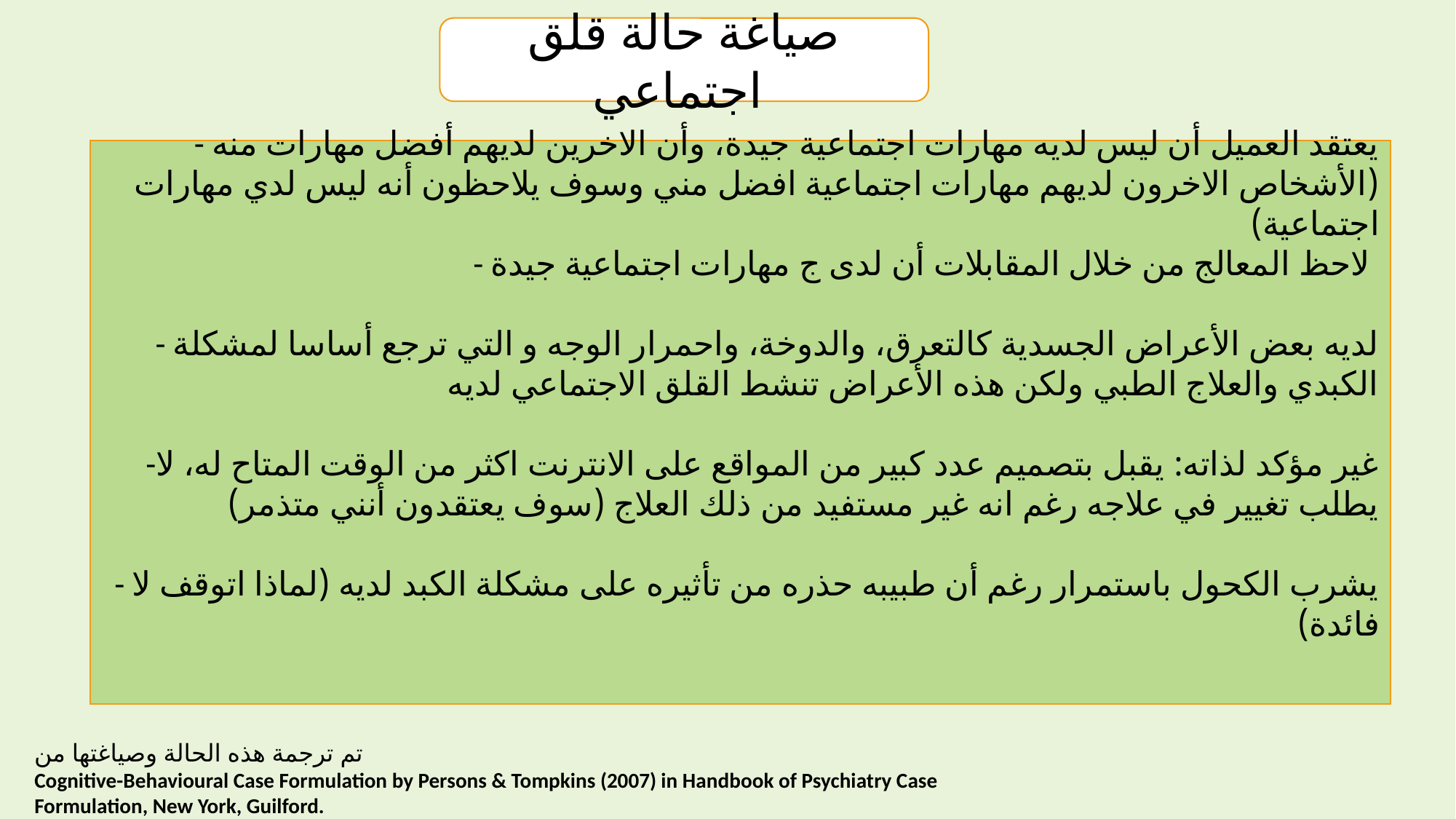

صياغة حالة قلق اجتماعي
- يعتقد العميل أن ليس لديه مهارات اجتماعية جيدة، وأن الاخرين لديهم أفضل مهارات منه (الأشخاص الاخرون لديهم مهارات اجتماعية افضل مني وسوف يلاحظون أنه ليس لدي مهارات اجتماعية)
- لاحظ المعالج من خلال المقابلات أن لدى ج مهارات اجتماعية جيدة

- لديه بعض الأعراض الجسدية كالتعرق، والدوخة، واحمرار الوجه و التي ترجع أساسا لمشكلة الكبدي والعلاج الطبي ولكن هذه الأعراض تنشط القلق الاجتماعي لديه

-غير مؤكد لذاته: يقبل بتصميم عدد كبير من المواقع على الانترنت اكثر من الوقت المتاح له، لا يطلب تغيير في علاجه رغم انه غير مستفيد من ذلك العلاج (سوف يعتقدون أنني متذمر)

- يشرب الكحول باستمرار رغم أن طبيبه حذره من تأثيره على مشكلة الكبد لديه (لماذا اتوقف لا فائدة)

تم ترجمة هذه الحالة وصياغتها من
Cognitive-Behavioural Case Formulation by Persons & Tompkins (2007) in Handbook of Psychiatry Case Formulation, New York, Guilford.